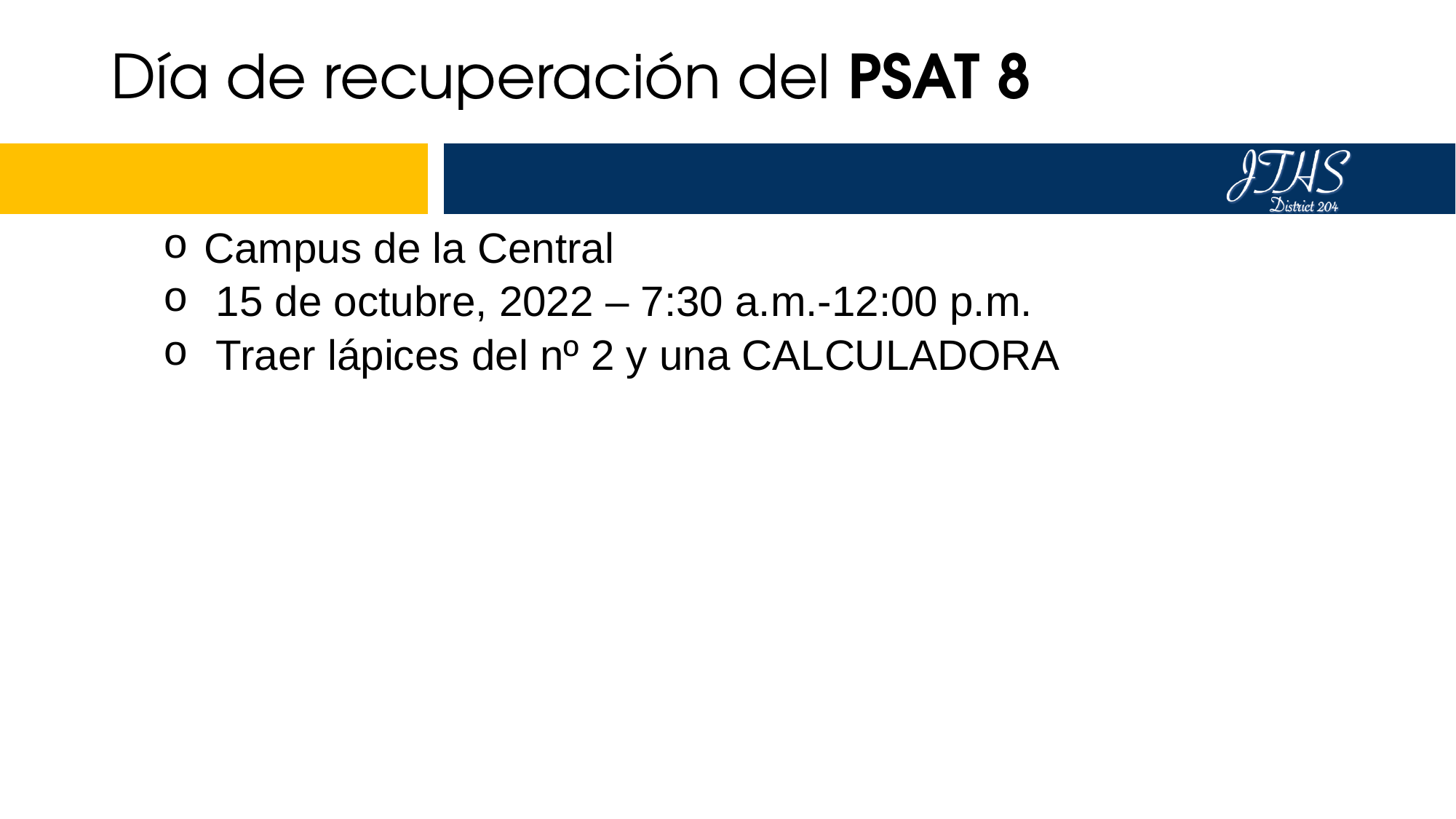

# Día de recuperación del PSAT 8
Campus de la Central
 15 de octubre, 2022 – 7:30 a.m.-12:00 p.m.
 Traer lápices del nº 2 y una CALCULADORA